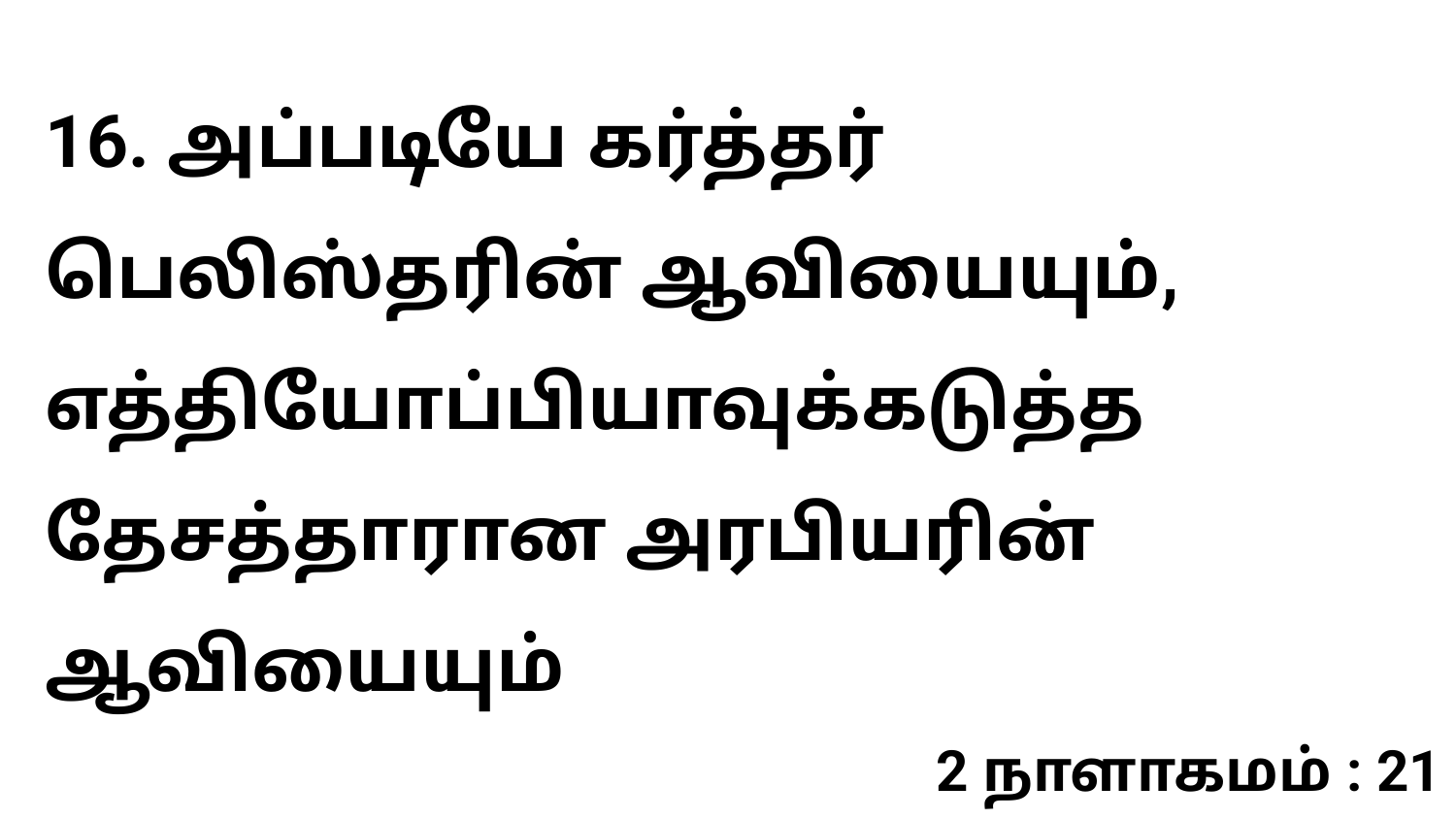

16. அப்படியே கர்த்தர் பெலிஸ்தரின் ஆவியையும், எத்தியோப்பியாவுக்கடுத்த தேசத்தாரான அரபியரின் ஆவியையும்
2 நாளாகமம் : 21